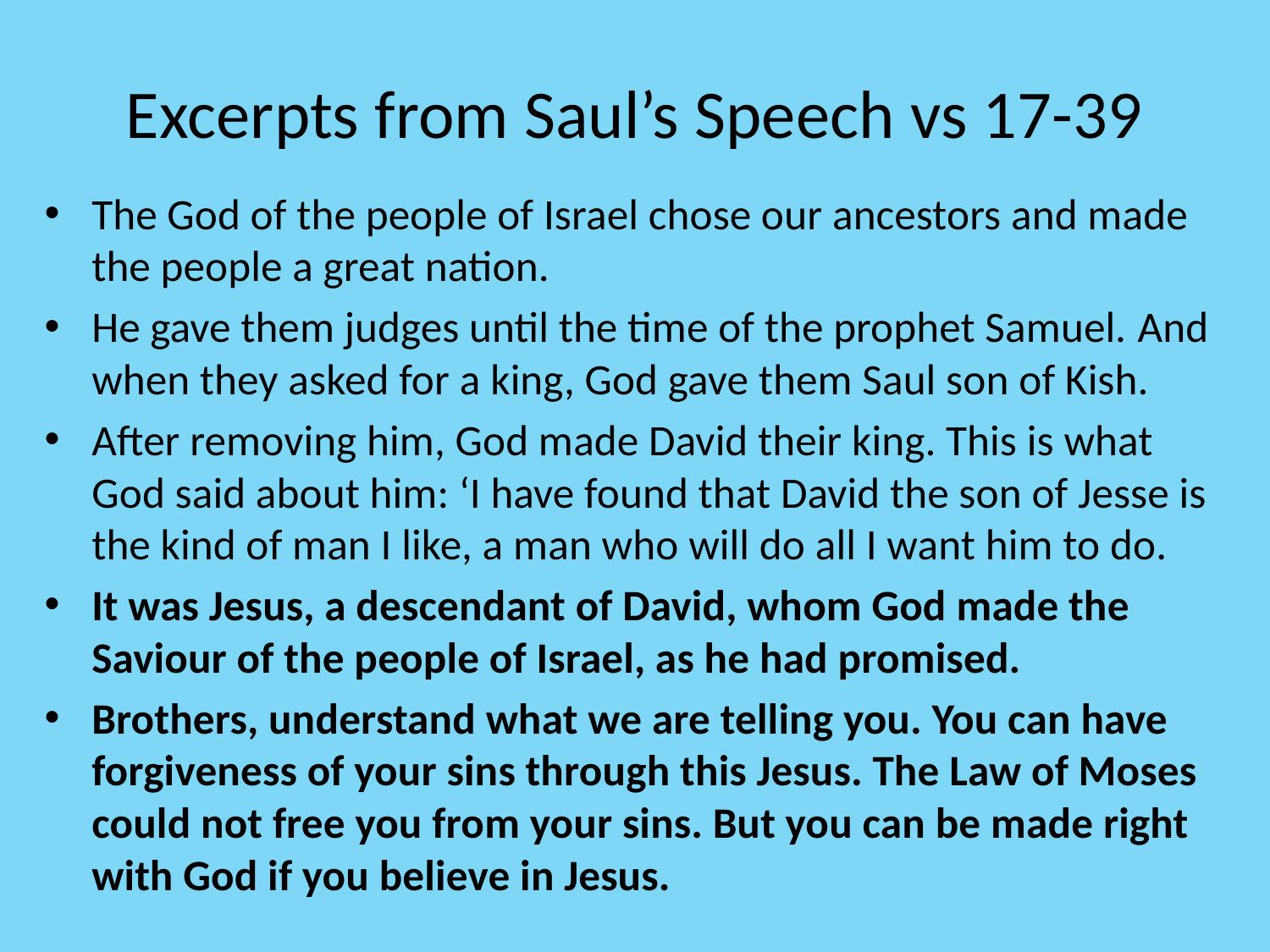

# Excerpts from Saul’s Speech vs 17-39
The God of the people of Israel chose our ancestors and made the people a great nation.
He gave them judges until the time of the prophet Samuel. And when they asked for a king, God gave them Saul son of Kish.
After removing him, God made David their king. This is what God said about him: ‘I have found that David the son of Jesse is the kind of man I like, a man who will do all I want him to do.
It was Jesus, a descendant of David, whom God made the Saviour of the people of Israel, as he had promised.
Brothers, understand what we are telling you. You can have forgiveness of your sins through this Jesus. The Law of Moses could not free you from your sins. But you can be made right with God if you believe in Jesus.